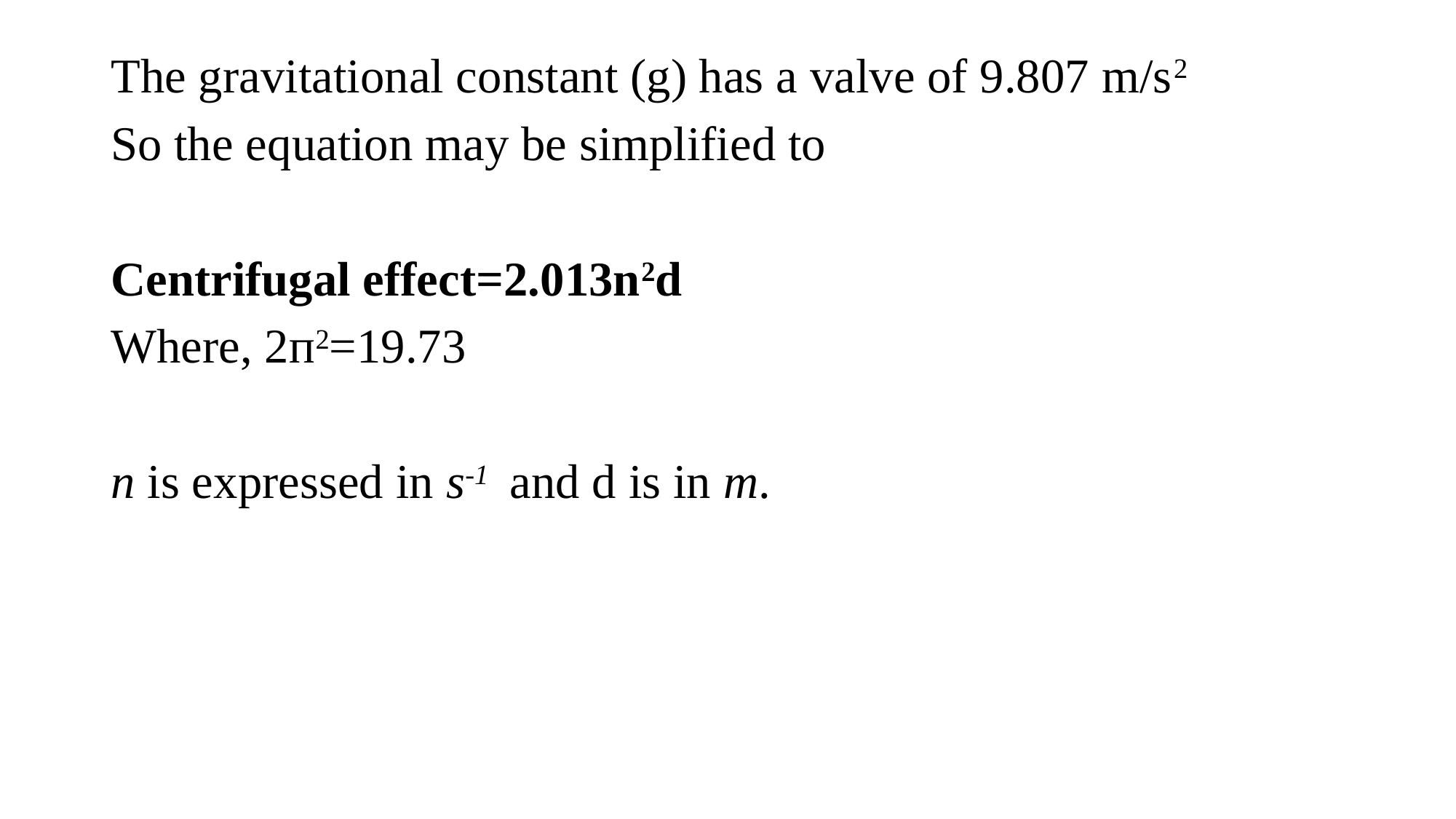

The gravitational constant (g) has a valve of 9.807 m/s2
So the equation may be simplified to

Centrifugal effect=2.013n2d
Where, 2ᴨ2=19.73

n is expressed in s-1   and d is in m.